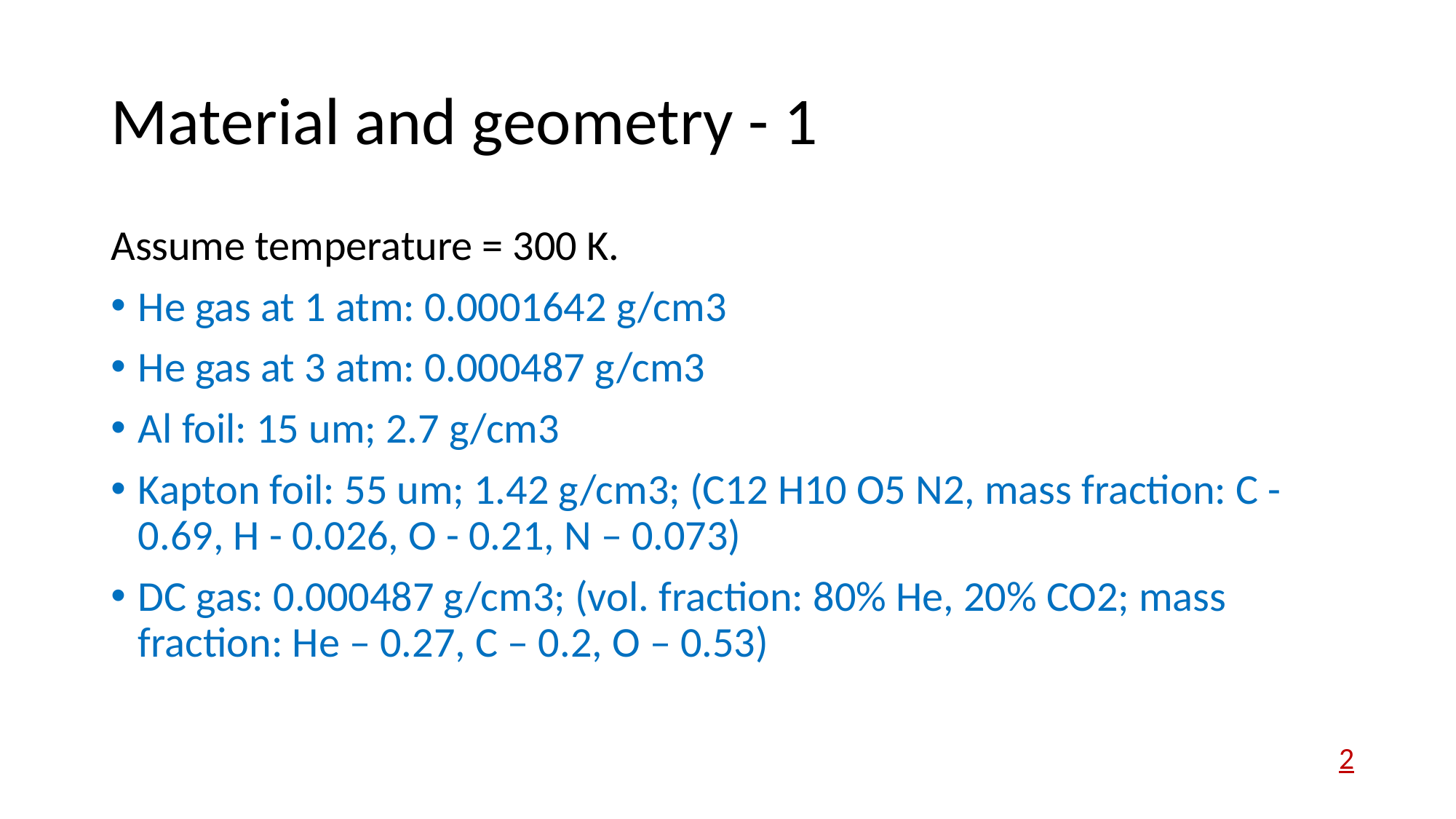

# Material and geometry - 1
Assume temperature = 300 K.
He gas at 1 atm: 0.0001642 g/cm3
He gas at 3 atm: 0.000487 g/cm3
Al foil: 15 um; 2.7 g/cm3
Kapton foil: 55 um; 1.42 g/cm3; (C12 H10 O5 N2, mass fraction: C - 0.69, H - 0.026, O - 0.21, N – 0.073)
DC gas: 0.000487 g/cm3; (vol. fraction: 80% He, 20% CO2; mass fraction: He – 0.27, C – 0.2, O – 0.53)